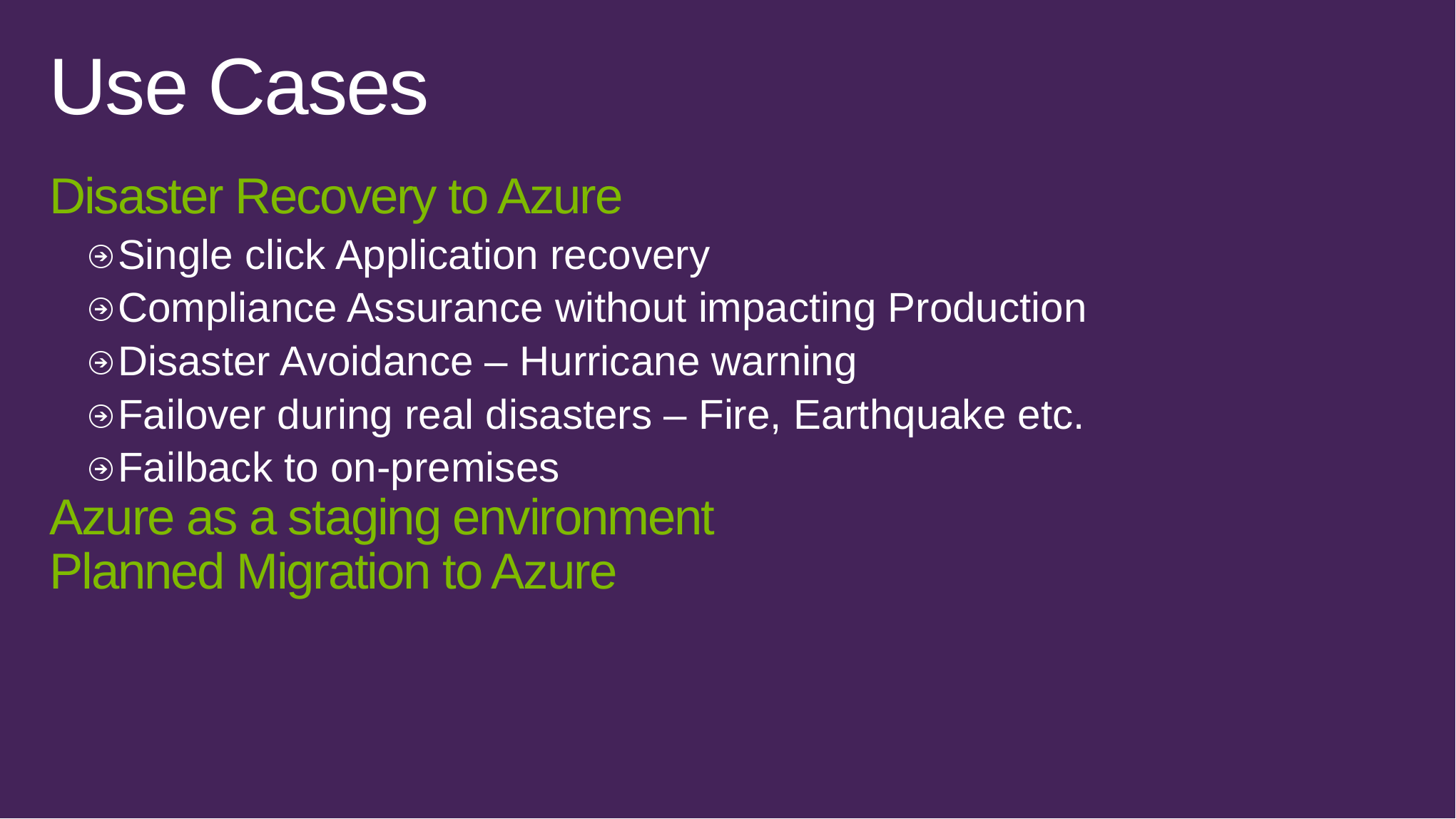

# Use Cases
Disaster Recovery to Azure
Single click Application recovery
Compliance Assurance without impacting Production
Disaster Avoidance – Hurricane warning
Failover during real disasters – Fire, Earthquake etc.
Failback to on-premises
Azure as a staging environment
Planned Migration to Azure